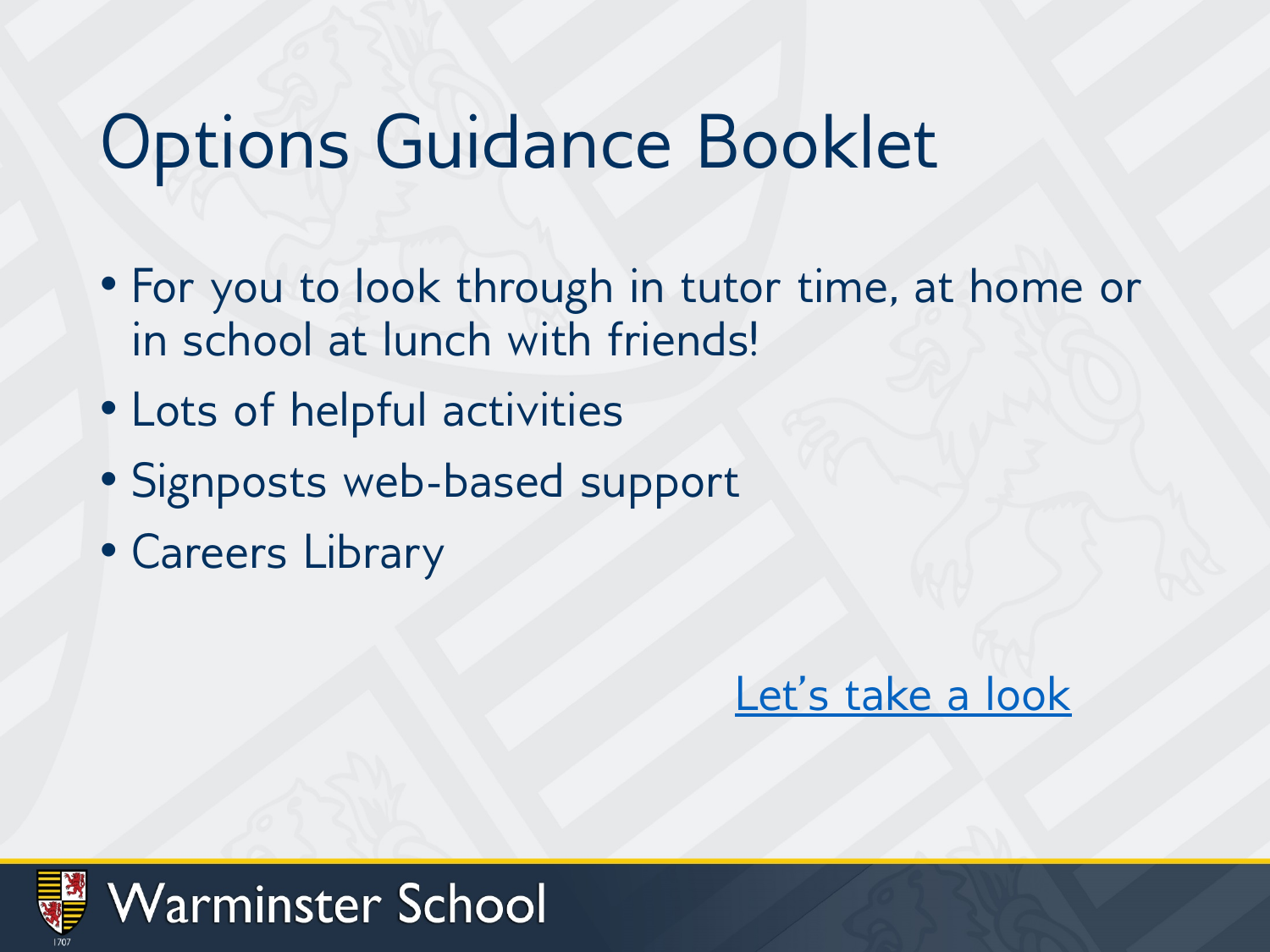

# Options Guidance Booklet
For you to look through in tutor time, at home or in school at lunch with friends!
Lots of helpful activities
Signposts web-based support
Careers Library

					Let’s take a look